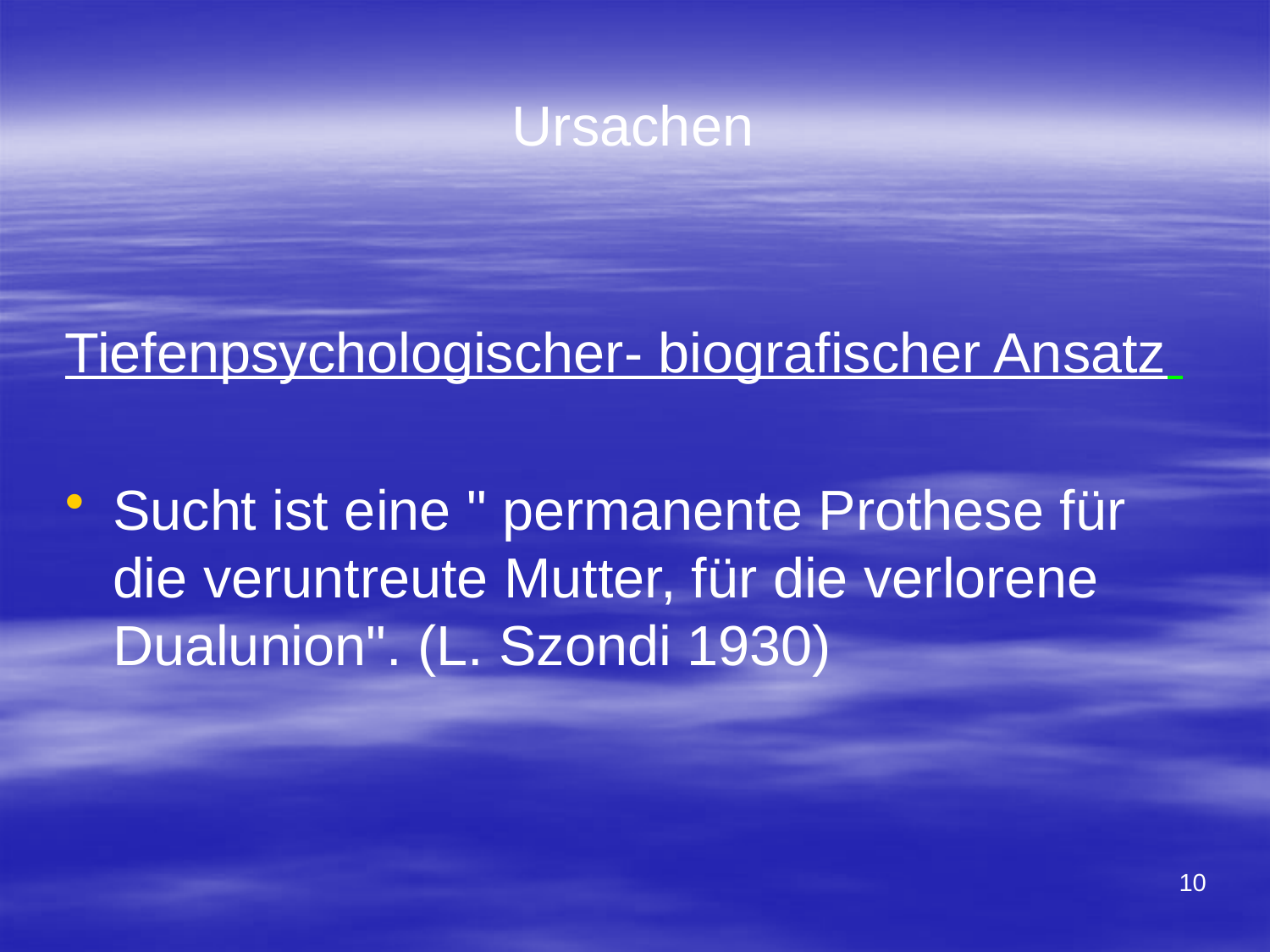

Ursachen
Tiefenpsychologischer- biografischer Ansatz

Sucht ist eine " permanente Prothese für die veruntreute Mutter, für die verlorene Dualunion". (L. Szondi 1930)
10